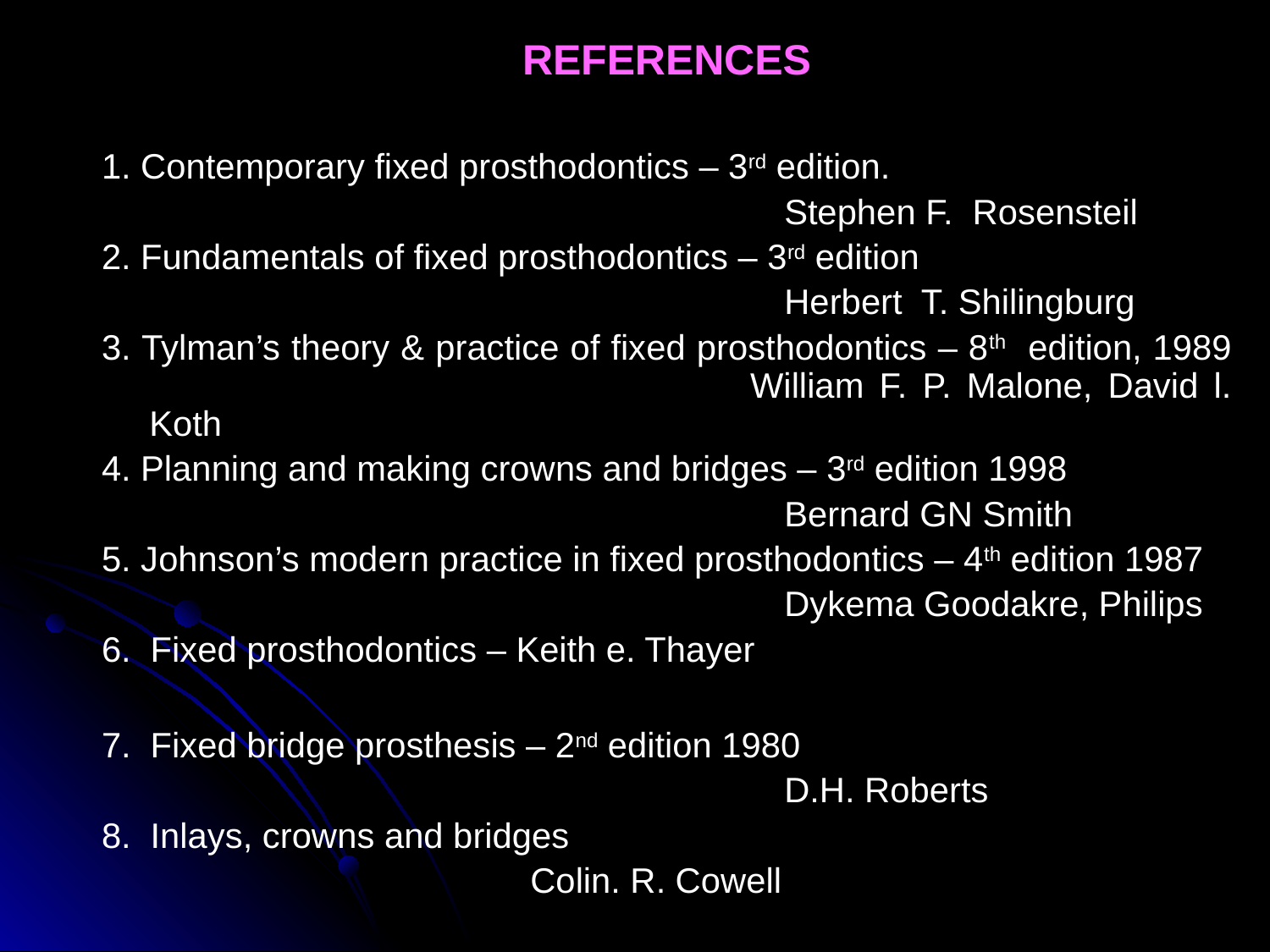

REFERENCES

1. Contemporary fixed prosthodontics – 3rd edition.
						Stephen F.  Rosensteil
2. Fundamentals of fixed prosthodontics – 3rd edition
						Herbert  T. Shilingburg
3. Tylman’s theory & practice of fixed prosthodontics – 8th  edition, 1989 				      William F. P. Malone, David l. Koth
4. Planning and making crowns and bridges – 3rd edition 1998
						Bernard GN Smith
5. Johnson’s modern practice in fixed prosthodontics – 4th edition 1987
						Dykema Goodakre, Philips
6.  Fixed prosthodontics – Keith e. Thayer

7.  Fixed bridge prosthesis – 2nd edition 1980
						D.H. Roberts
8.  Inlays, crowns and bridges
				Colin. R. Cowell